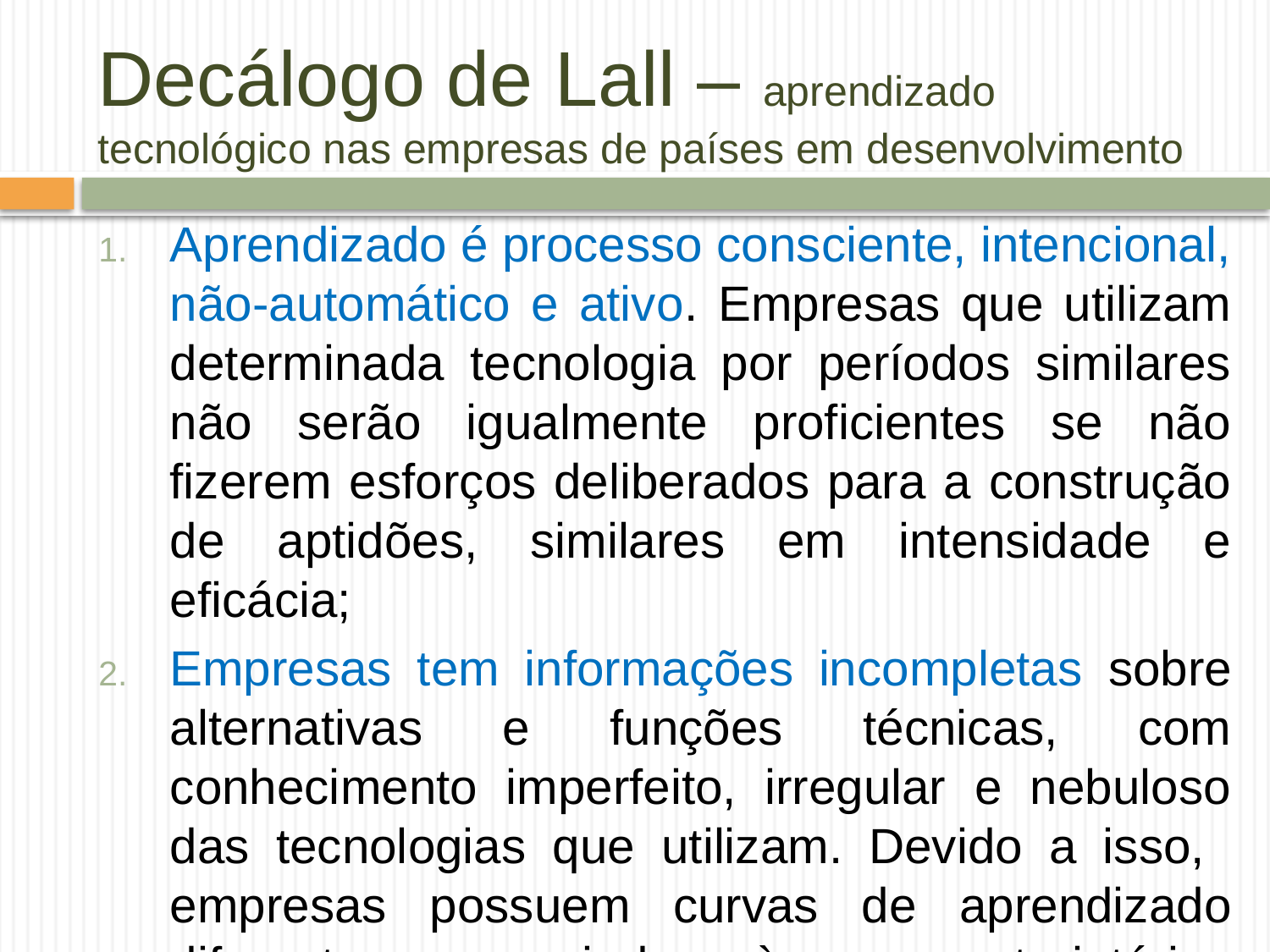

# Decálogo de Lall – aprendizado tecnológico nas empresas de países em desenvolvimento
Aprendizado é processo consciente, intencional, não-automático e ativo. Empresas que utilizam determinada tecnologia por períodos similares não serão igualmente proficientes se não fizerem esforços deliberados para a construção de aptidões, similares em intensidade e eficácia;
Empresas tem informações incompletas sobre alternativas e funções técnicas, com conhecimento imperfeito, irregular e nebuloso das tecnologias que utilizam. Devido a isso,  empresas possuem curvas de aprendizado diferentes, associadas às suas trajetórias tecnológicas individuais;